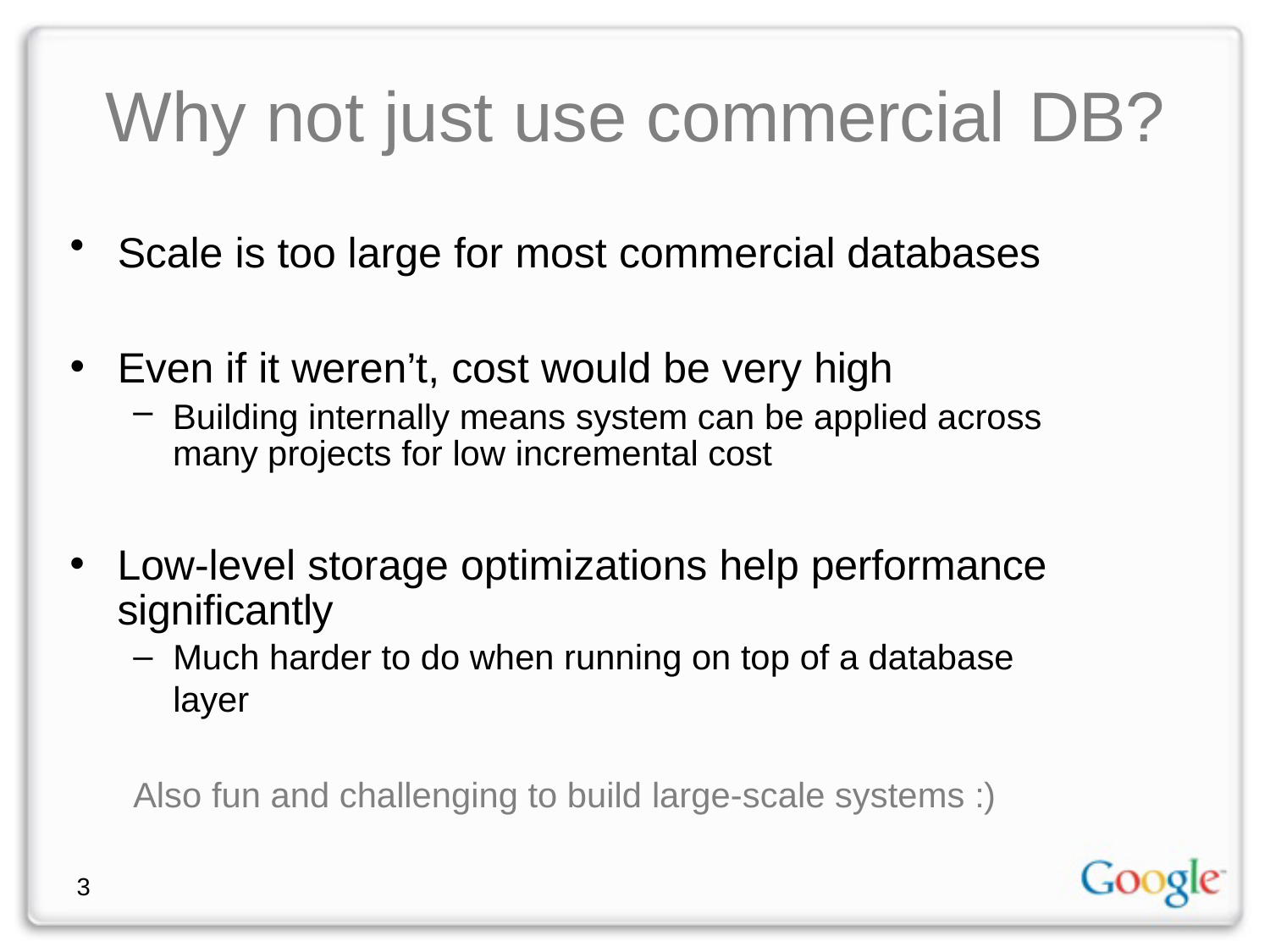

# Why not just use commercial	DB?
Scale is too large for most commercial databases

Even if it weren’t, cost would be very high
Building internally means system can be applied across many projects for low incremental cost

Low-level storage optimizations help performance significantly
Much harder to do when running on top of a database layer

Also fun and challenging to build large-scale systems :)
3